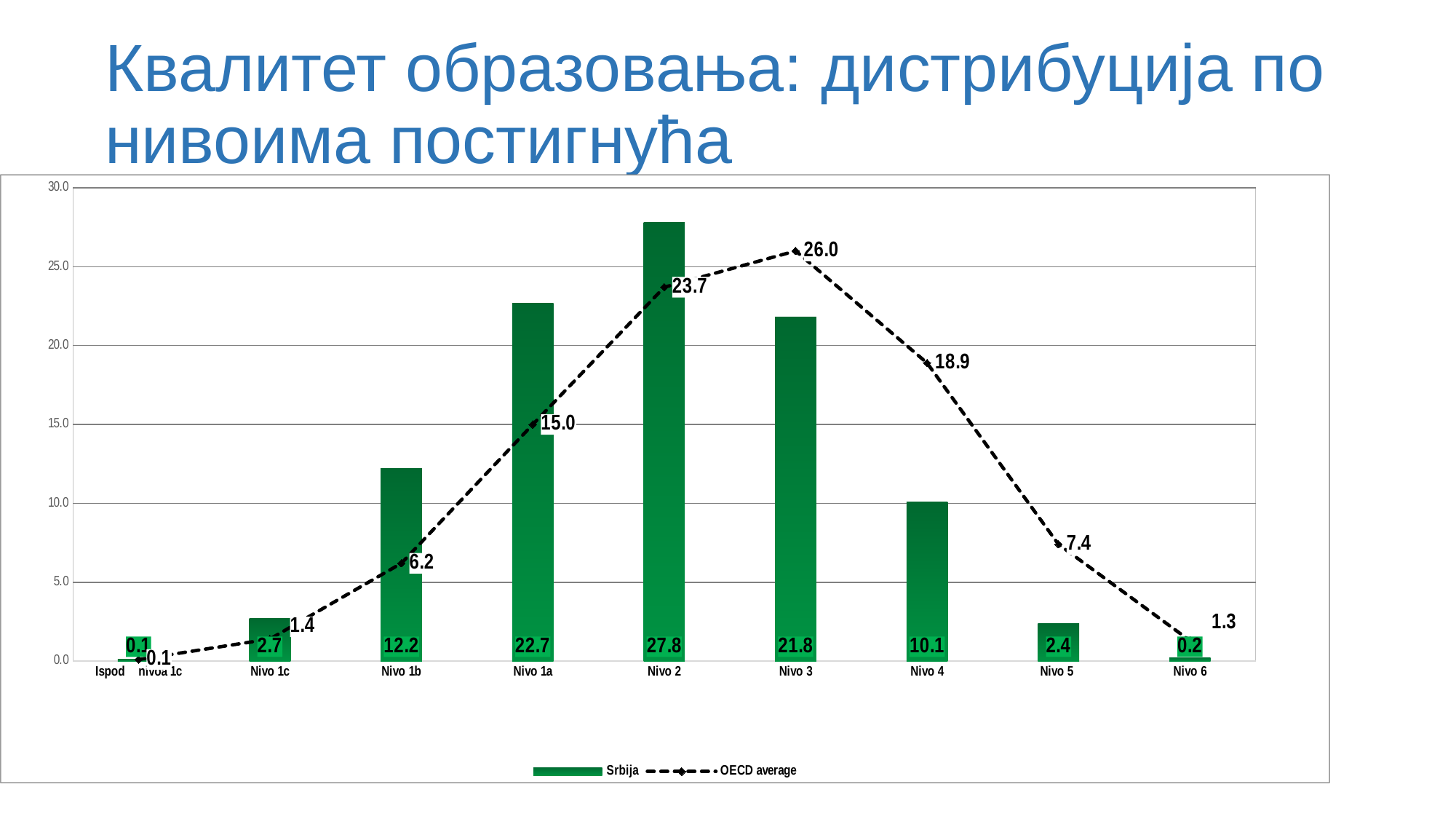

# Квалитет образовања: дистрибуција по нивоима постигнућа

### Chart

| Category | Srbija | OECD average |
|---|---|---|
| Ispod    nivoa 1c | 0.1 | 0.1 |
| Nivo 1c | 2.7 | 1.4 |
| Nivo 1b | 12.2 | 6.2 |
| Nivo 1a | 22.7 | 15.0 |
| Nivo 2 | 27.8 | 23.7 |
| Nivo 3 | 21.8 | 26.0 |
| Nivo 4 | 10.1 | 18.9 |
| Nivo 5  | 2.4 | 7.4 |
| Nivo 6 | 0.2 | 1.3 |